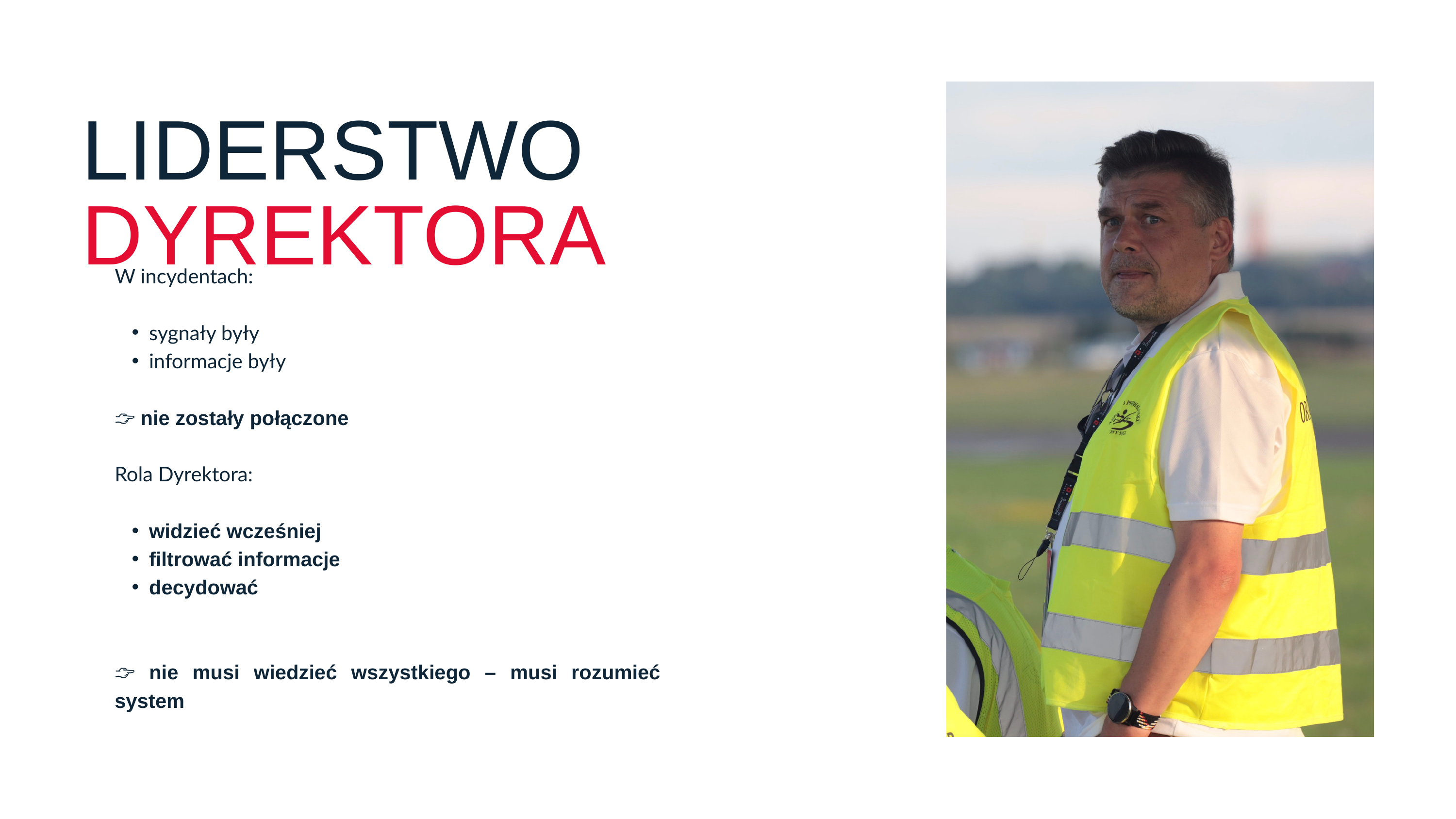

LIDERSTWO DYREKTORA
W incydentach:

sygnały były
informacje były

👉 nie zostały połączone

Rola Dyrektora:

widzieć wcześniej
filtrować informacje
decydować

👉 nie musi wiedzieć wszystkiego – musi rozumieć system